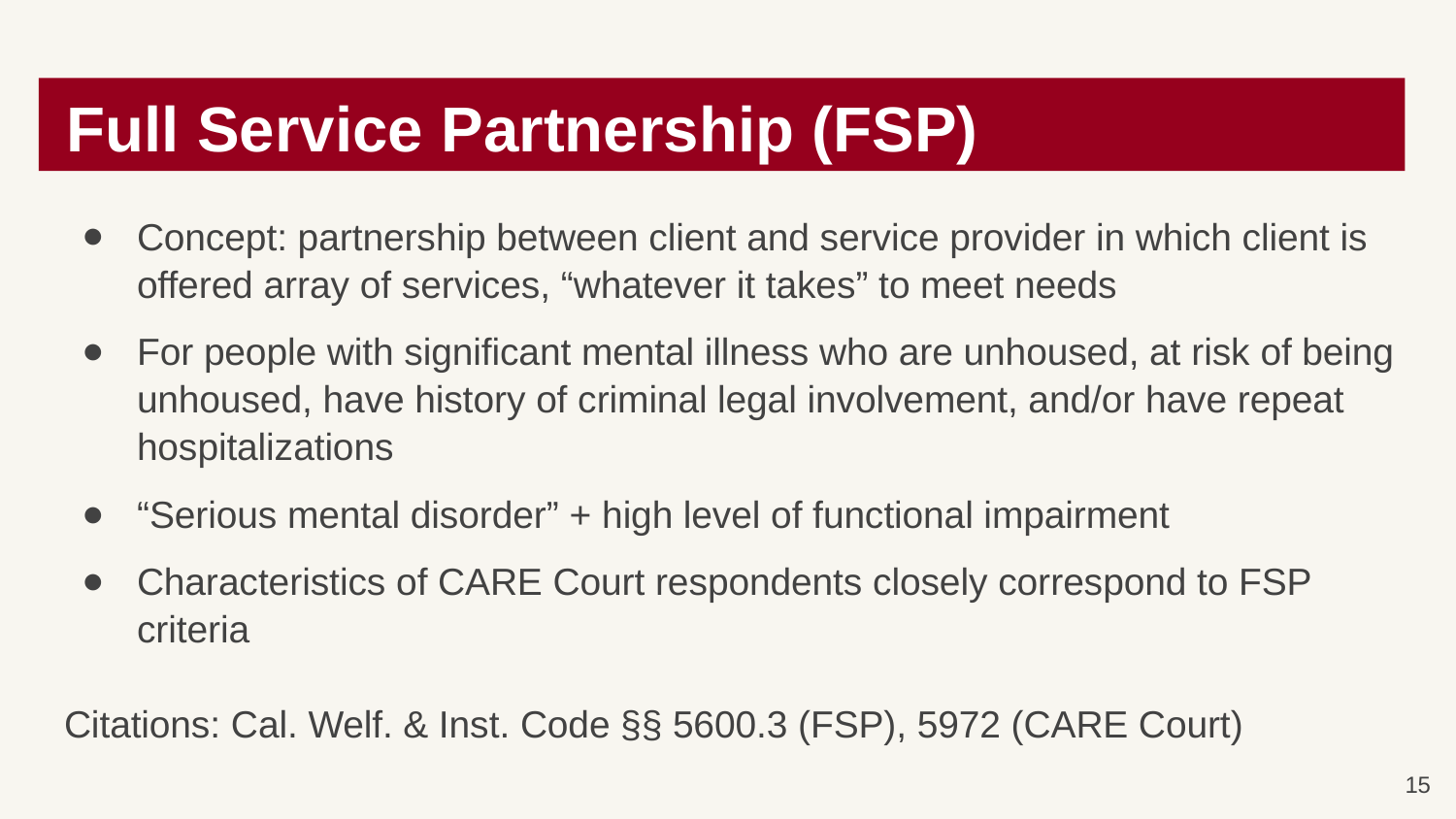

# Full Service Partnership (FSP)
Concept: partnership between client and service provider in which client is offered array of services, “whatever it takes” to meet needs
For people with significant mental illness who are unhoused, at risk of being unhoused, have history of criminal legal involvement, and/or have repeat hospitalizations
“Serious mental disorder” + high level of functional impairment
Characteristics of CARE Court respondents closely correspond to FSP criteria

Citations: Cal. Welf. & Inst. Code §§ 5600.3 (FSP), 5972 (CARE Court)
15